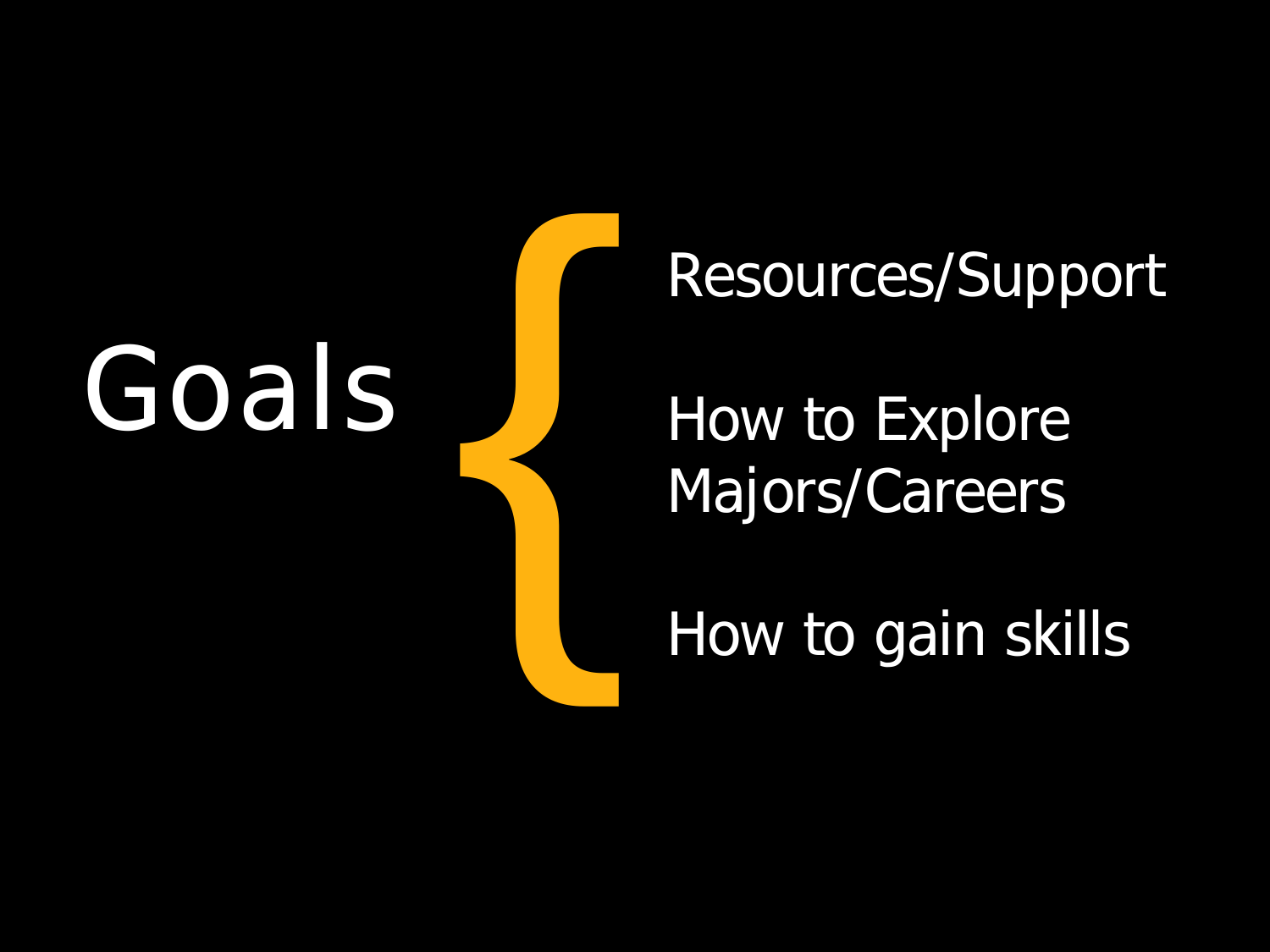

{

Resources/Support

How to Explore Majors/Careers

How to gain skills

Goals